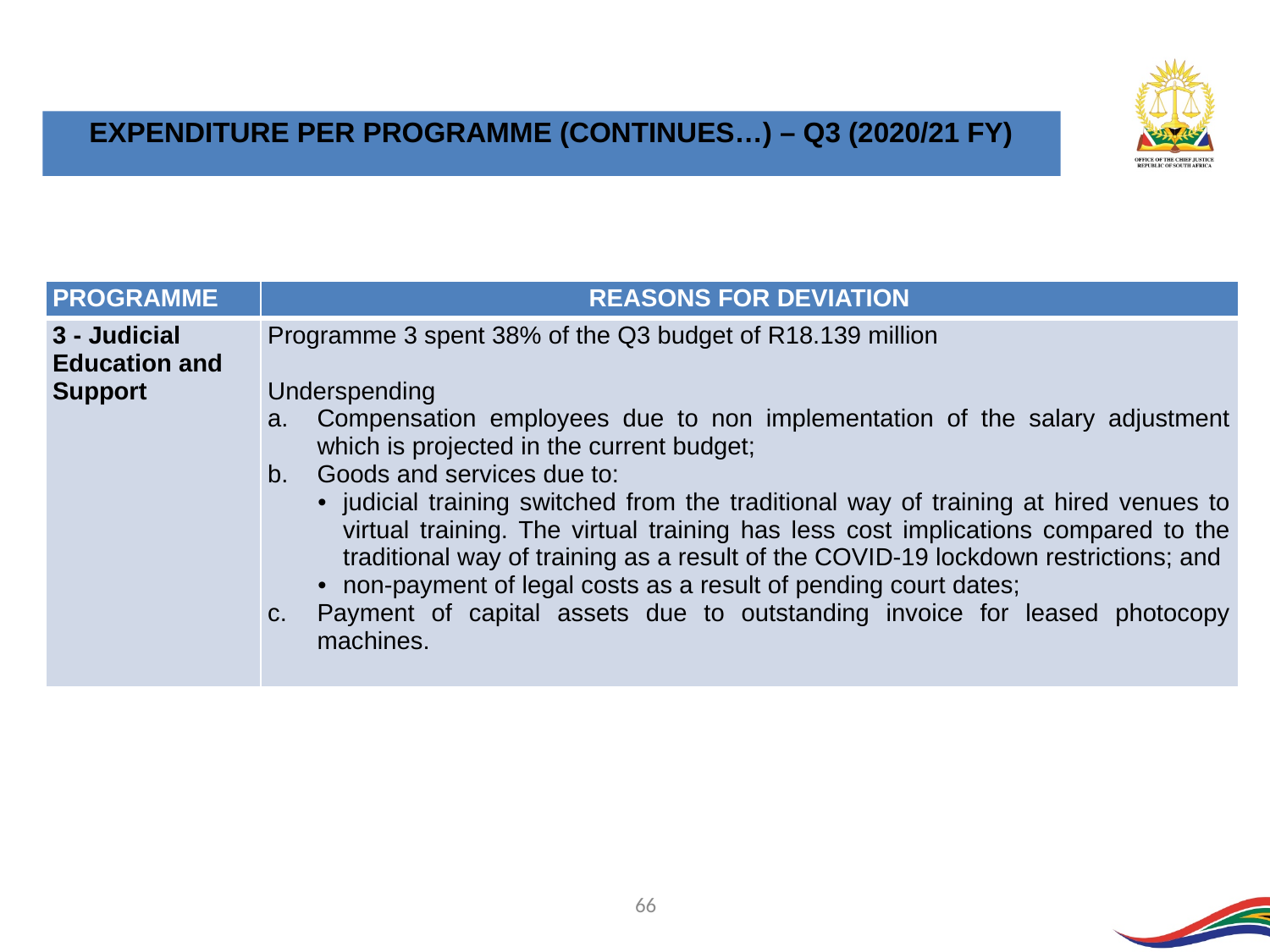

EXPENDITURE PER PROGRAMME (CONTINUES…) – Q3 (2020/21 FY)

| PROGRAMME | REASONS FOR DEVIATION |
| --- | --- |
| 3 - Judicial Education and Support | Programme 3 spent 38% of the Q3 budget of R18.139 million Underspending Compensation employees due to non implementation of the salary adjustment which is projected in the current budget; Goods and services due to: judicial training switched from the traditional way of training at hired venues to virtual training. The virtual training has less cost implications compared to the traditional way of training as a result of the COVID-19 lockdown restrictions; and non-payment of legal costs as a result of pending court dates; Payment of capital assets due to outstanding invoice for leased photocopy machines. |

66